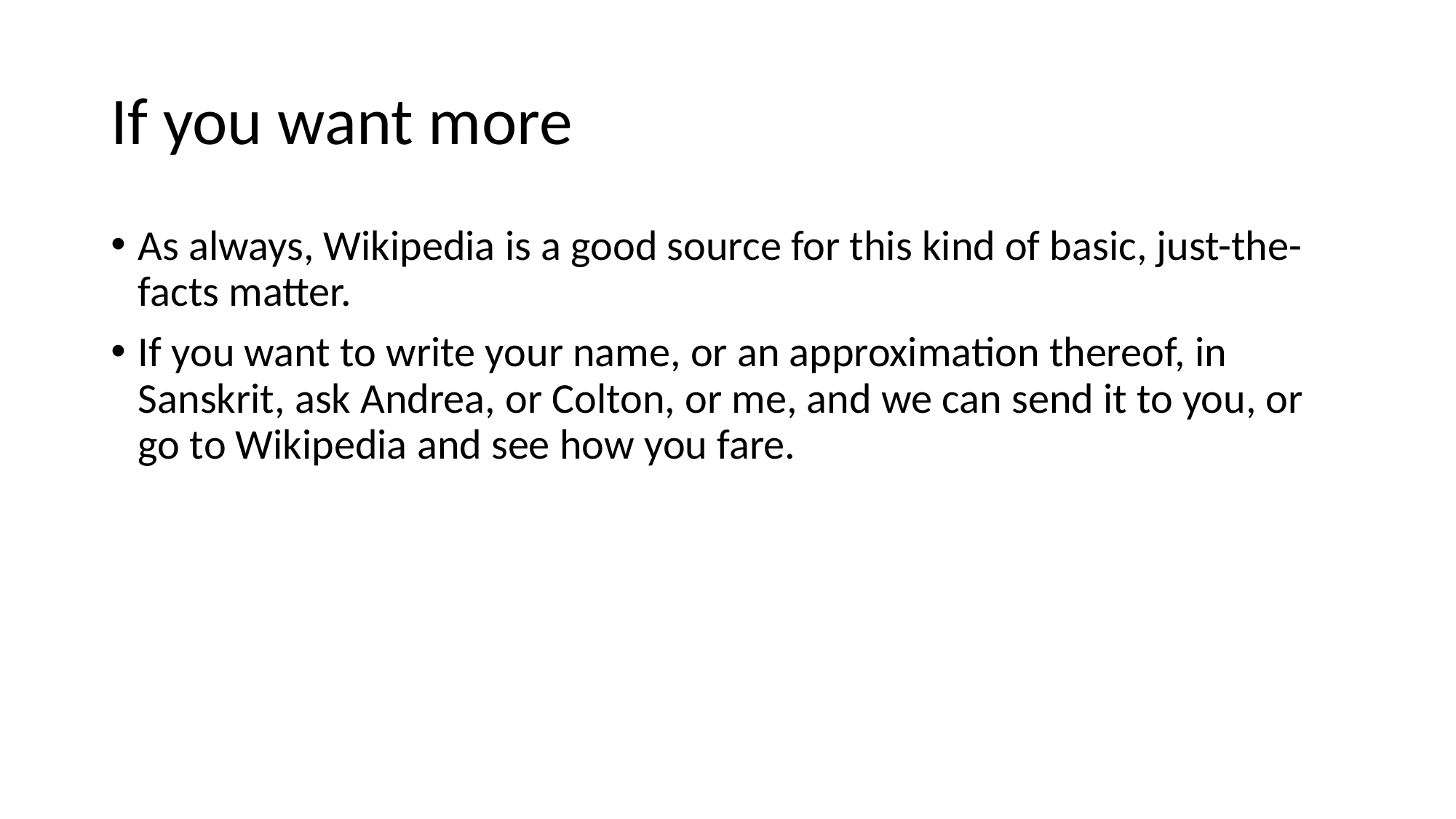

# If you want more
As always, Wikipedia is a good source for this kind of basic, just-the-facts matter.
If you want to write your name, or an approximation thereof, in Sanskrit, ask Andrea, or Colton, or me, and we can send it to you, or go to Wikipedia and see how you fare.